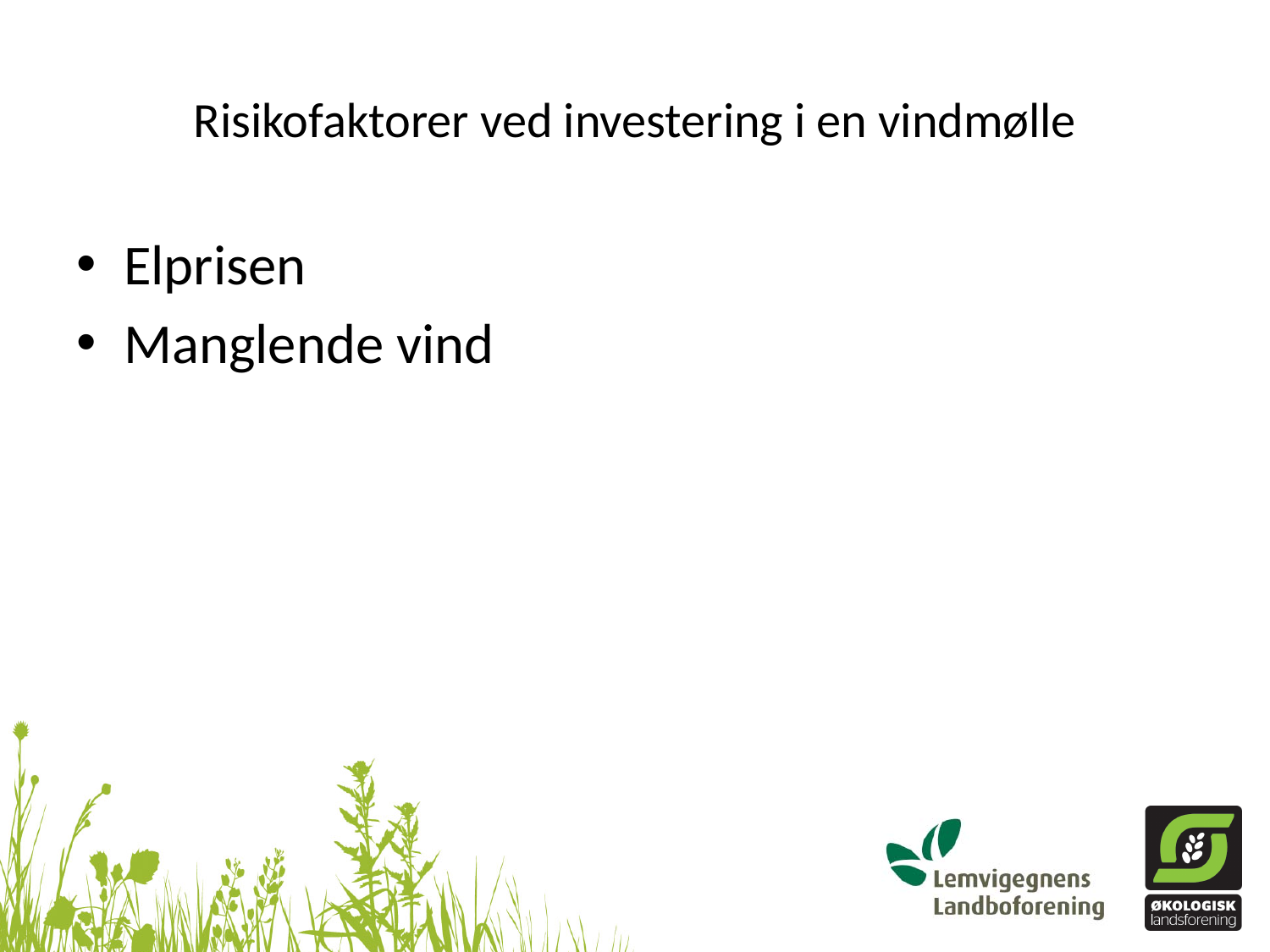

# Risikofaktorer ved investering i en vindmølle
Elprisen
Manglende vind